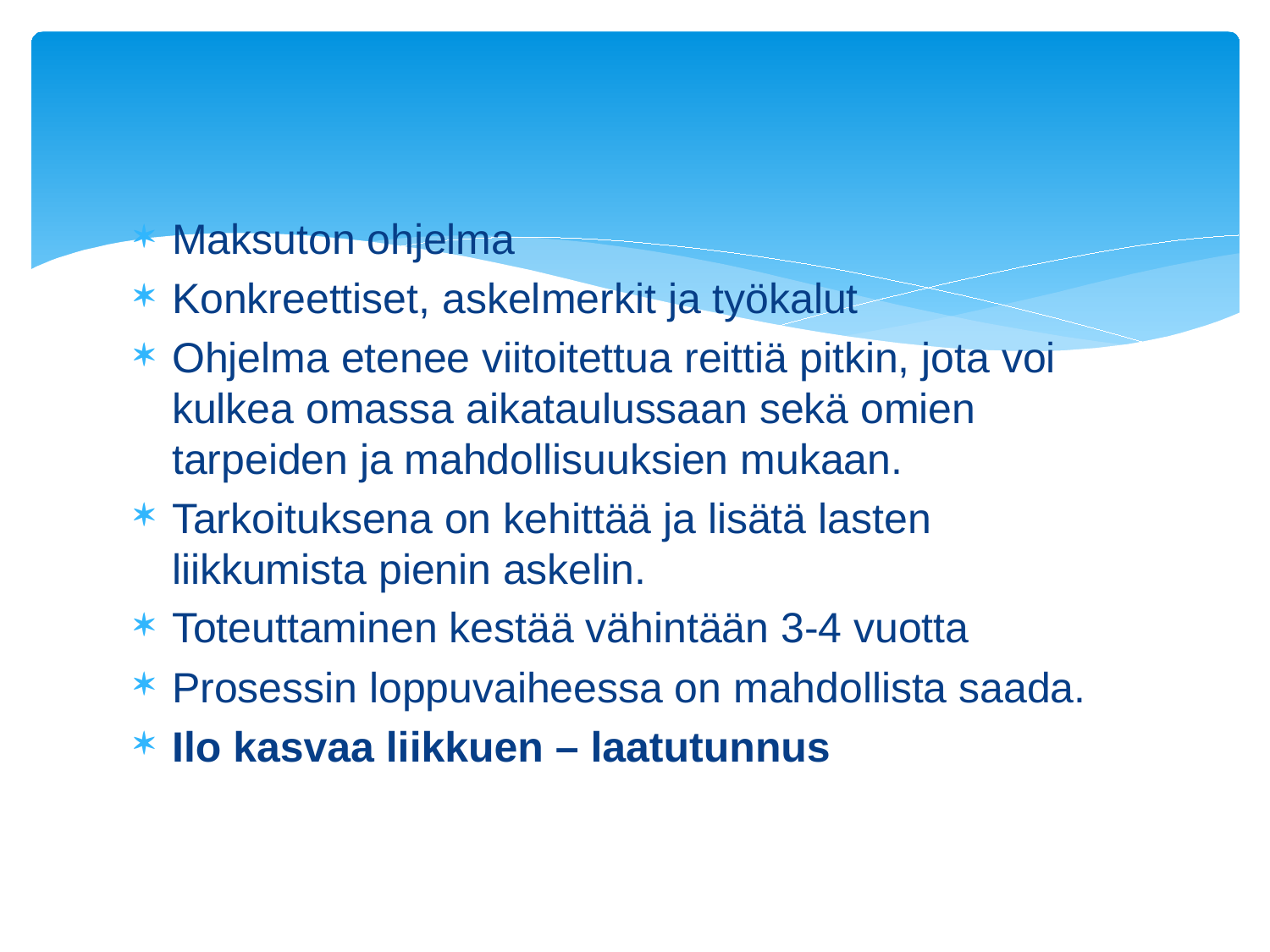

#

Maksuton ohjelma
Konkreettiset, askelmerkit ja työkalut
Ohjelma etenee viitoitettua reittiä pitkin, jota voi kulkea omassa aikataulussaan sekä omien tarpeiden ja mahdollisuuksien mukaan.
Tarkoituksena on kehittää ja lisätä lasten liikkumista pienin askelin.
Toteuttaminen kestää vähintään 3-4 vuotta
Prosessin loppuvaiheessa on mahdollista saada.
Ilo kasvaa liikkuen – laatutunnus